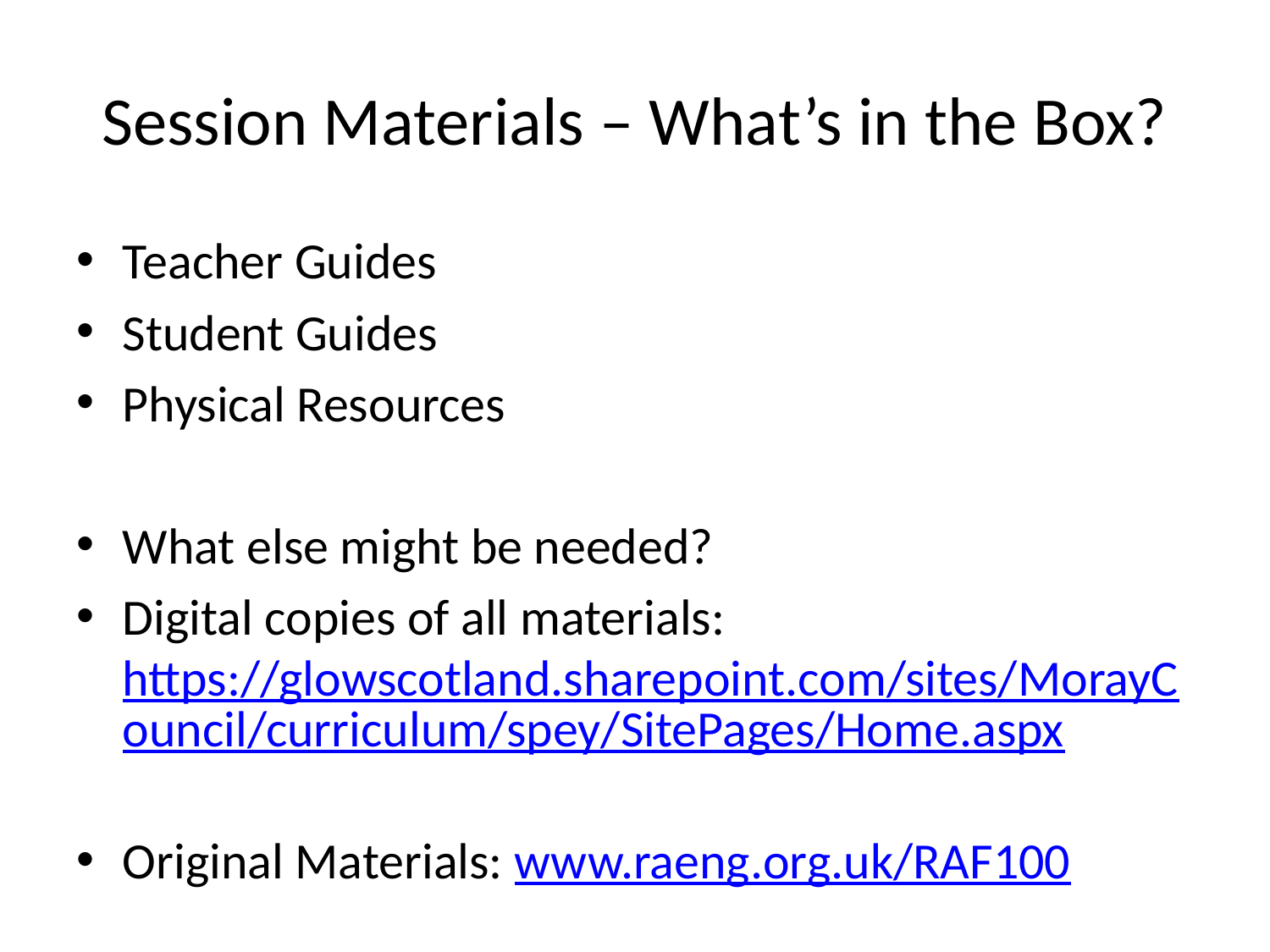

# Session Materials – What’s in the Box?
Teacher Guides
Student Guides
Physical Resources

What else might be needed?
Digital copies of all materials: https://glowscotland.sharepoint.com/sites/MorayCouncil/curriculum/spey/SitePages/Home.aspx
Original Materials: www.raeng.org.uk/RAF100